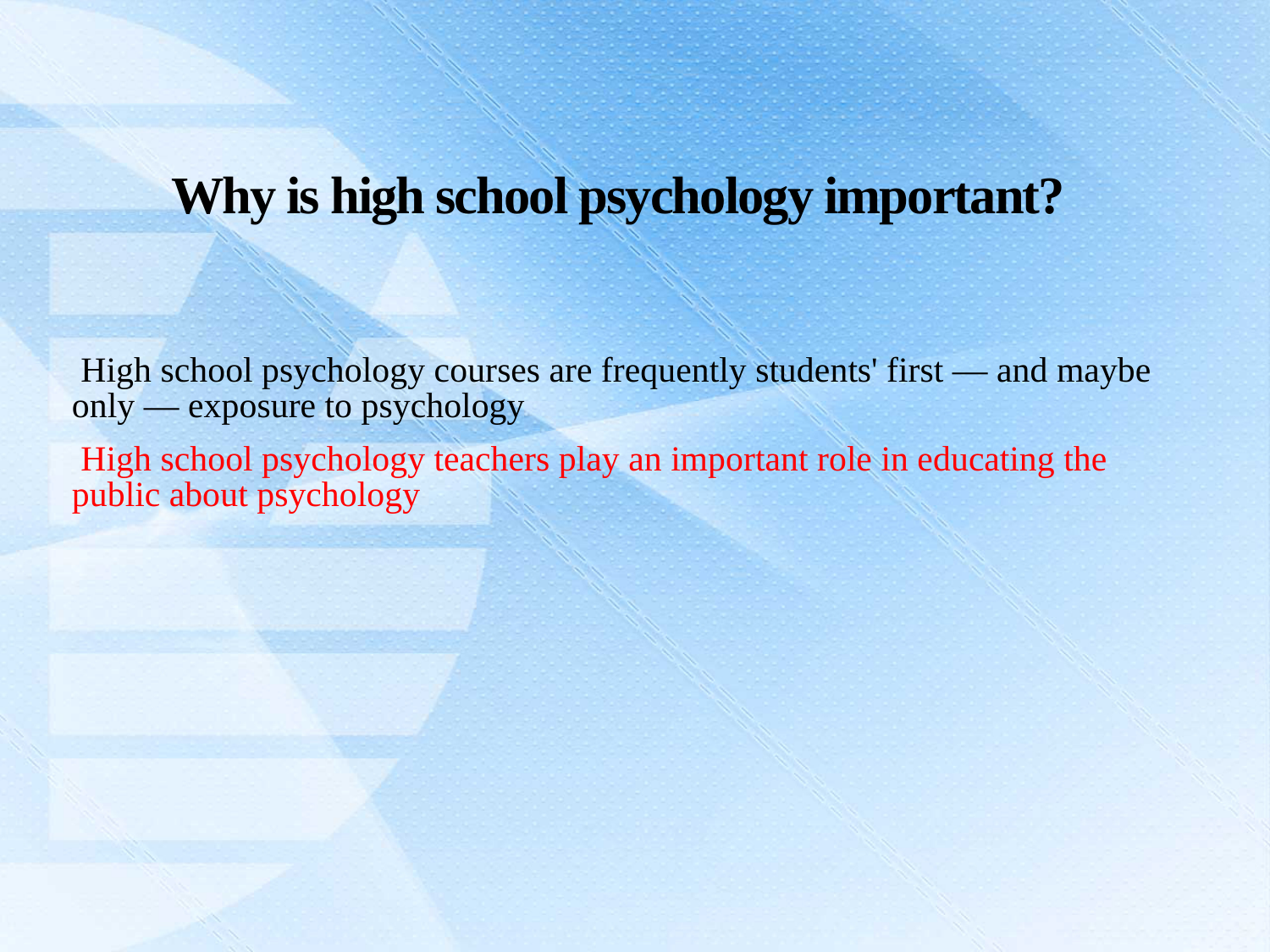

Why is high school psychology important?
 High school psychology courses are frequently students' first — and maybe only — exposure to psychology
 High school psychology teachers play an important role in educating the public about psychology